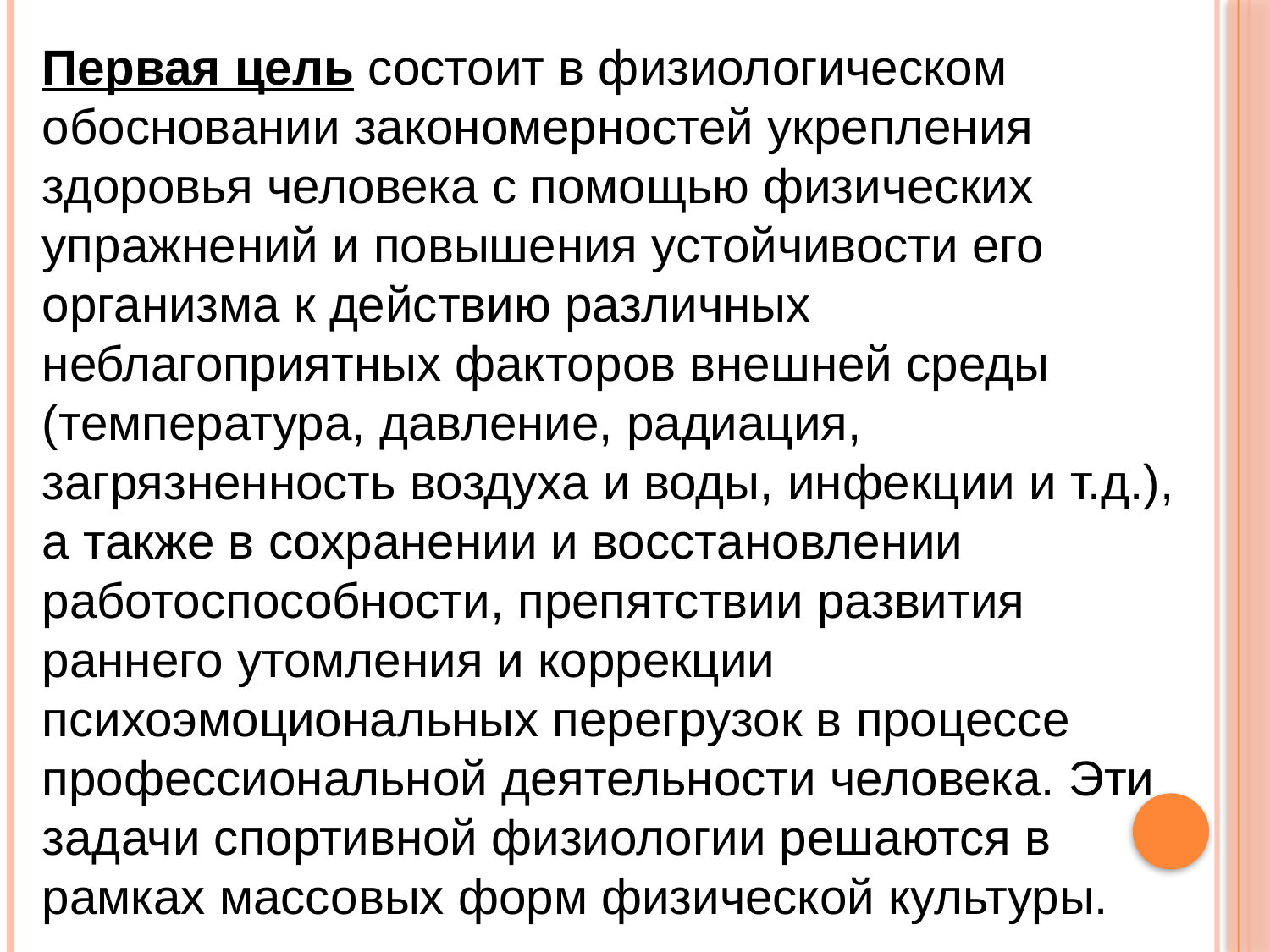

Первая цель состоит в физиологическом обосновании закономерностей укрепления здоровья человека с помощью физических упражнений и повышения устойчивости его организма к действию различных неблагоприятных факторов внешней среды (температура, давление, радиация, загрязненность воздуха и воды, инфекции и т.д.), а также в сохранении и восстановлении работоспособности, препятствии развития раннего утомления и коррекции  психоэмоциональных перегрузок в процессе профессиональной деятельности человека. Эти  задачи спортивной физиологии решаются в рамках массовых форм физической культуры.